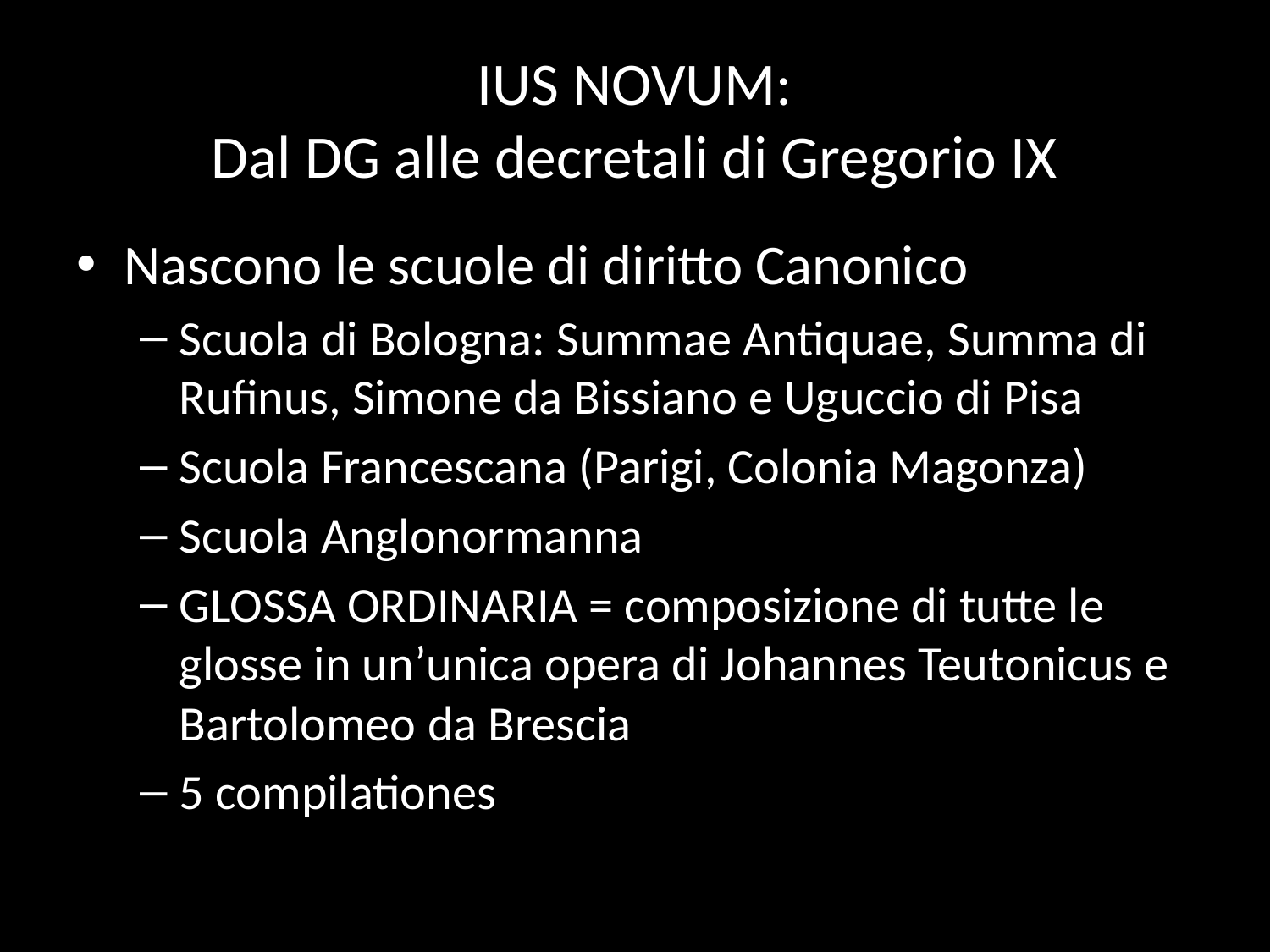

# IUS NOVUM: Dal DG alle decretali di Gregorio IX
Nascono le scuole di diritto Canonico
Scuola di Bologna: Summae Antiquae, Summa di Rufinus, Simone da Bissiano e Uguccio di Pisa
Scuola Francescana (Parigi, Colonia Magonza)
Scuola Anglonormanna
GLOSSA ORDINARIA = composizione di tutte le glosse in un’unica opera di Johannes Teutonicus e Bartolomeo da Brescia
5 compilationes